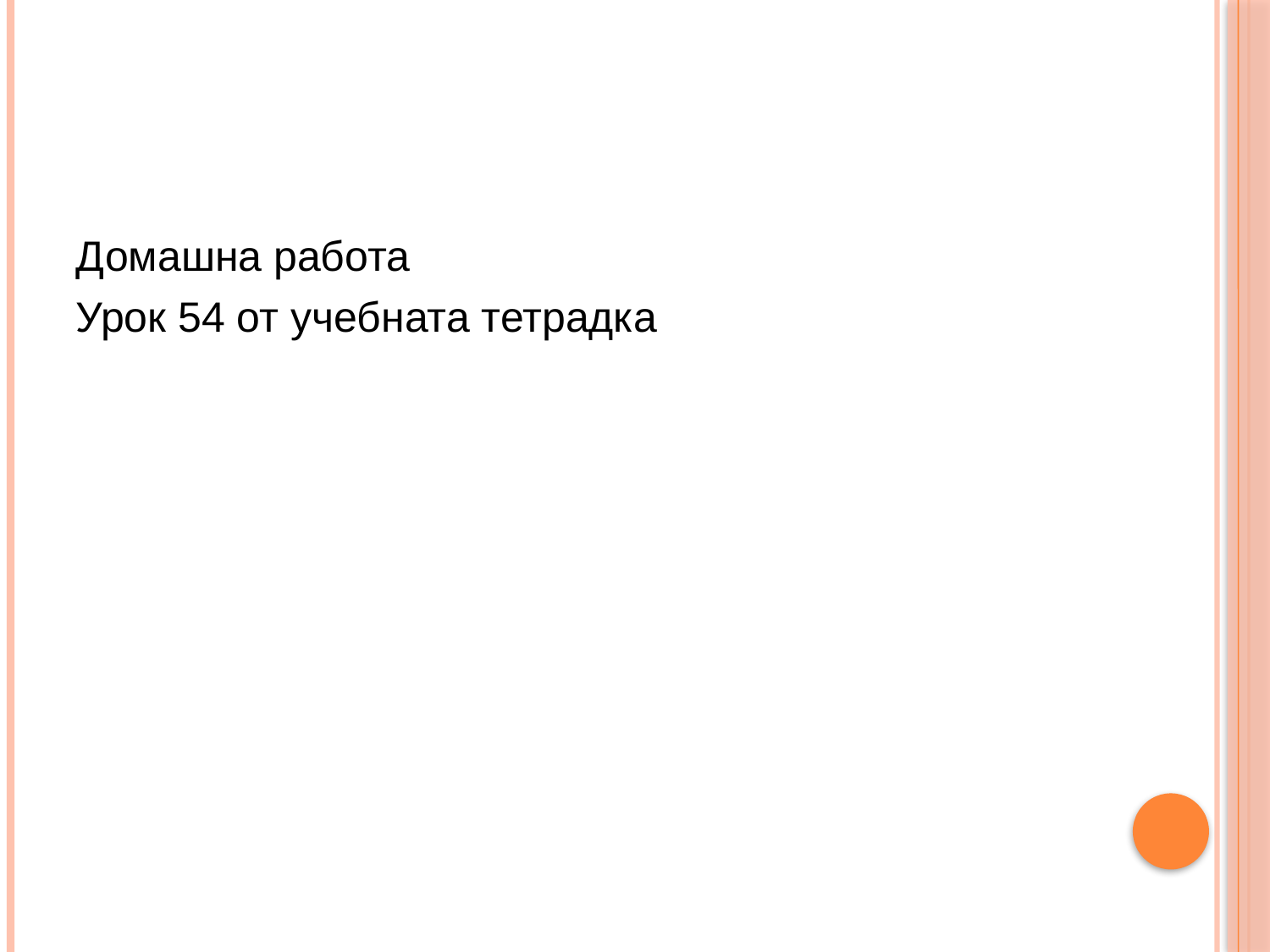

#
Домашна работа
Урок 54 от учебната тетрадка